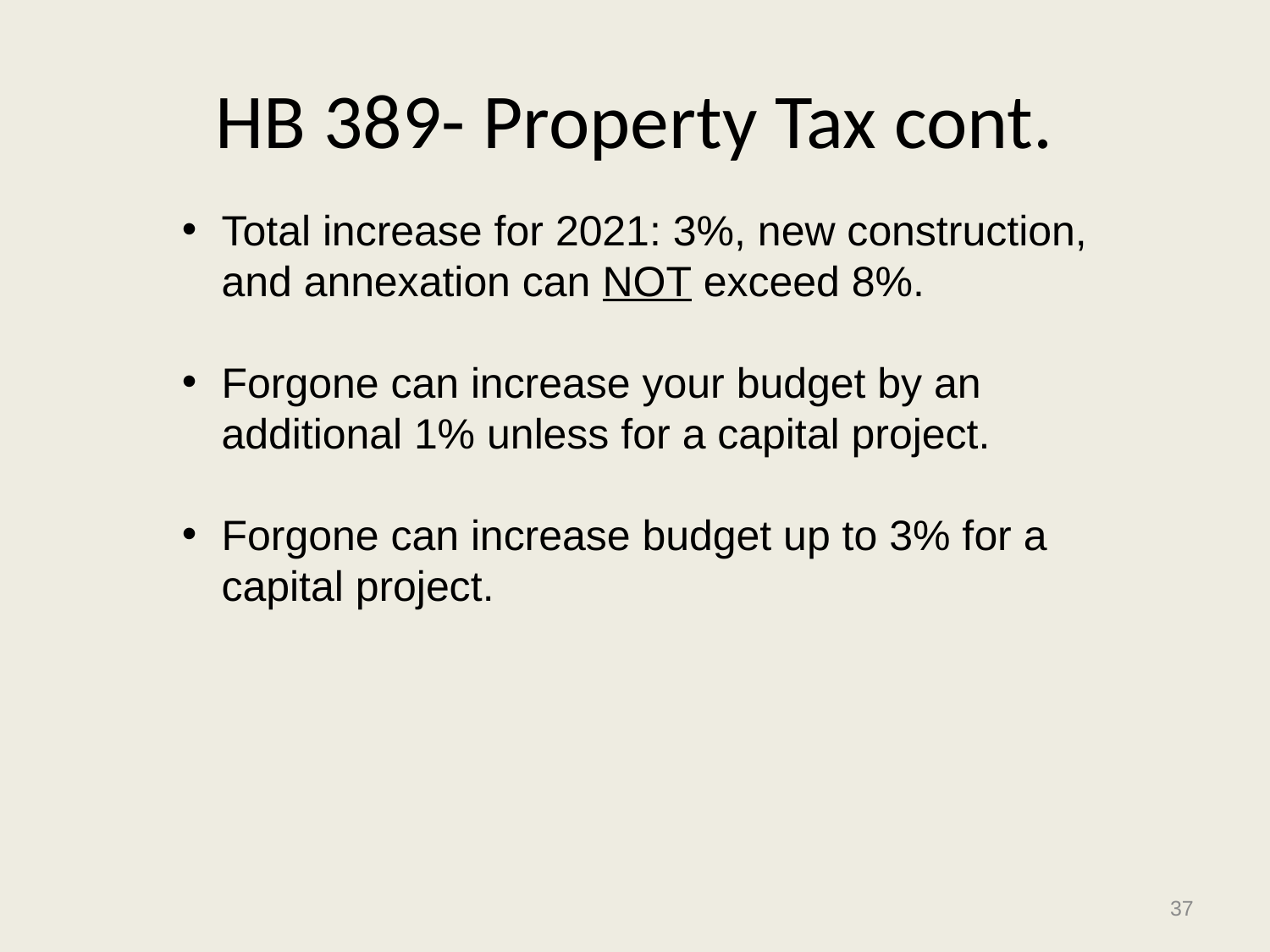

# HB 389- Property Tax cont.
Total increase for 2021: 3%, new construction, and annexation can NOT exceed 8%.

Forgone can increase your budget by an additional 1% unless for a capital project.

Forgone can increase budget up to 3% for a capital project.
37